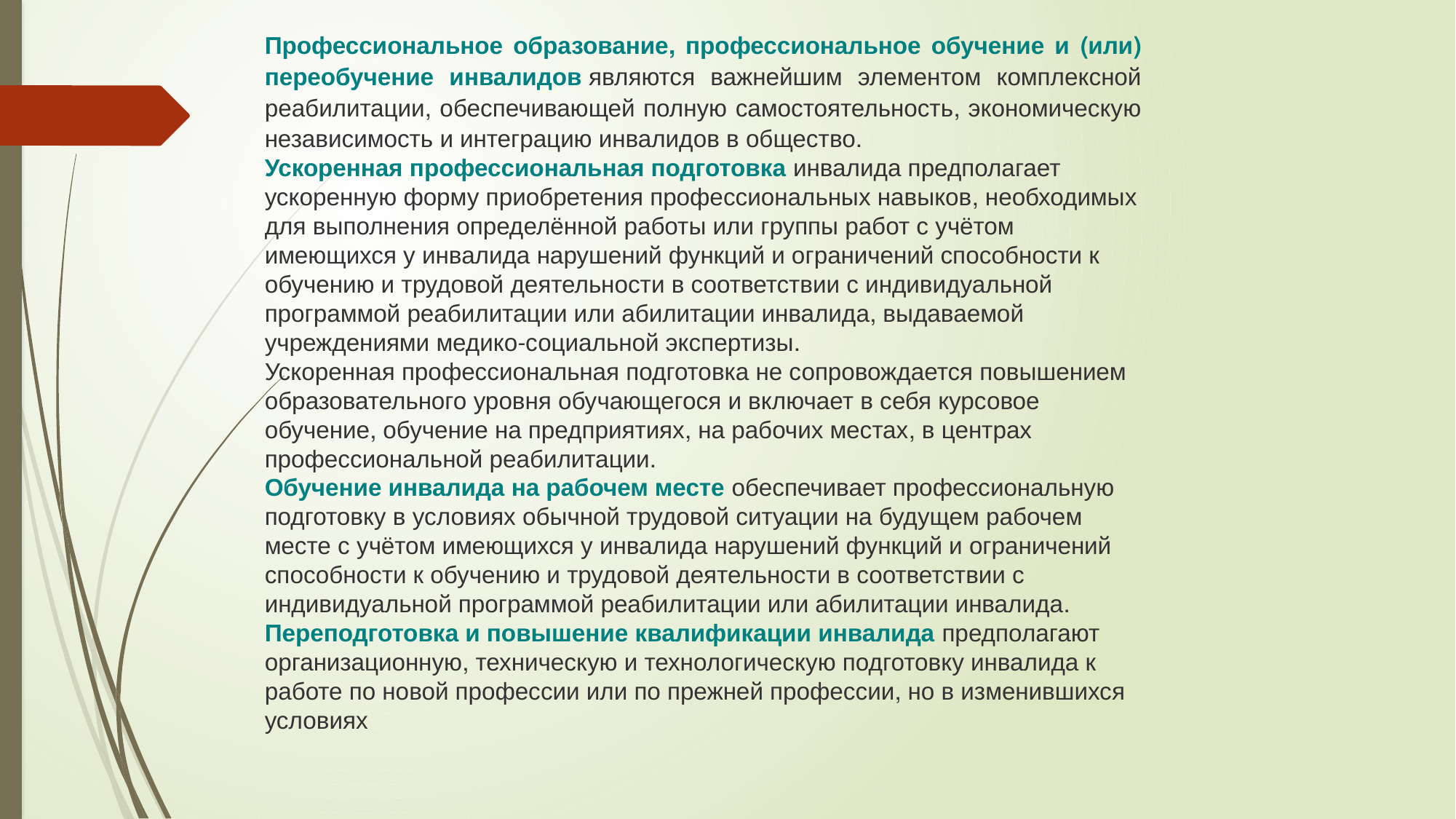

Профессиональное образование, профессиональное обучение и (или) переобучение инвалидов являются важнейшим элементом комплексной реабилитации, обеспечивающей полную самостоятельность, экономическую независимость и интеграцию инвалидов в общество.
Ускоренная профессиональная подготовка инвалида предполагает ускоренную форму приобретения профессиональных навыков, необходимых для выполнения определённой работы или группы работ с учётом имеющихся у инвалида нарушений функций и ограничений способности к обучению и трудовой деятельности в соответствии с индивидуальной программой реабилитации или абилитации инвалида, выдаваемой учреждениями медико-социальной экспертизы.
Ускоренная профессиональная подготовка не сопровождается повышением образовательного уровня обучающегося и включает в себя курсовое обучение, обучение на предприятиях, на рабочих местах, в центрах профессиональной реабилитации.
Обучение инвалида на рабочем месте обеспечивает профессиональную подготовку в условиях обычной трудовой ситуации на будущем рабочем месте с учётом имеющихся у инвалида нарушений функций и ограничений способности к обучению и трудовой деятельности в соответствии с индивидуальной программой реабилитации или абилитации инвалида.
Переподготовка и повышение квалификации инвалида предполагают организационную, техническую и технологическую подготовку инвалида к работе по новой профессии или по прежней профессии, но в изменившихся условиях